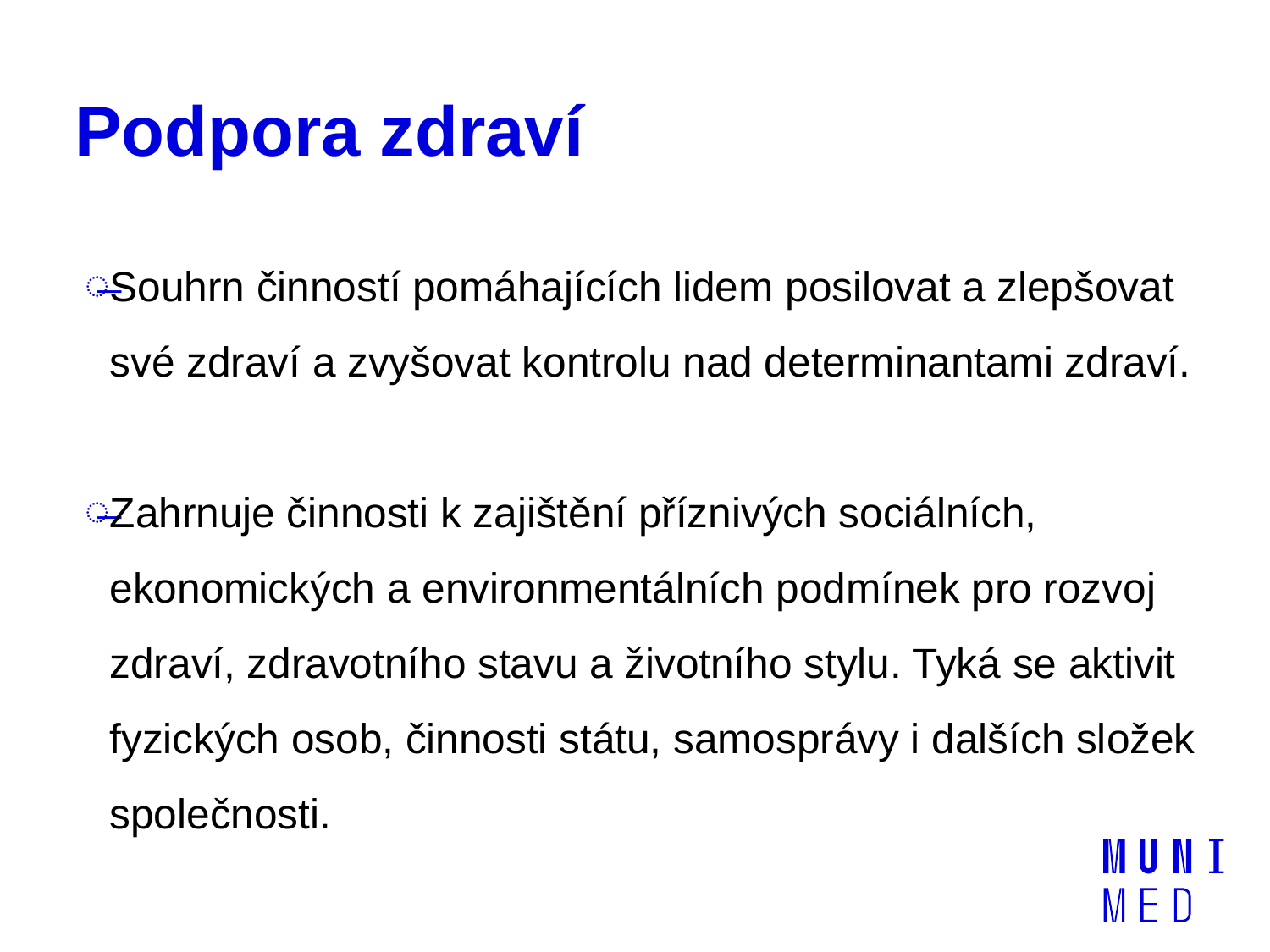

# Podpora zdraví
Souhrn činností pomáhajících lidem posilovat a zlepšovat své zdraví a zvyšovat kontrolu nad determinantami zdraví.

Zahrnuje činnosti k zajištění příznivých sociálních, ekonomických a environmentálních podmínek pro rozvoj zdraví, zdravotního stavu a životního stylu. Tyká se aktivit fyzických osob, činnosti státu, samosprávy i dalších složek společnosti.